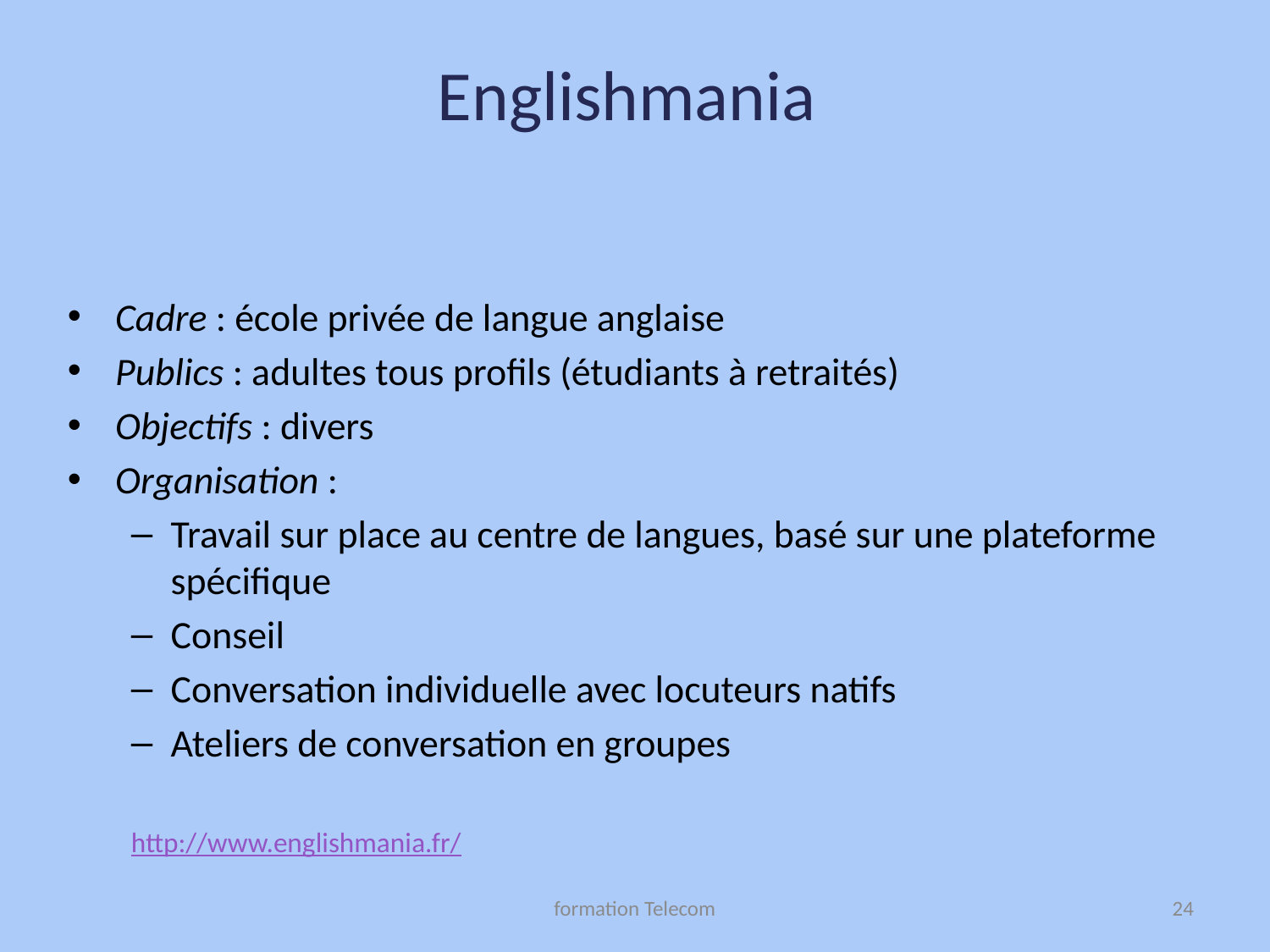

# Englishmania
Cadre : école privée de langue anglaise
Publics : adultes tous profils (étudiants à retraités)
Objectifs : divers
Organisation :
Travail sur place au centre de langues, basé sur une plateforme spécifique
Conseil
Conversation individuelle avec locuteurs natifs
Ateliers de conversation en groupes

http://www.englishmania.fr/
formation Telecom
24